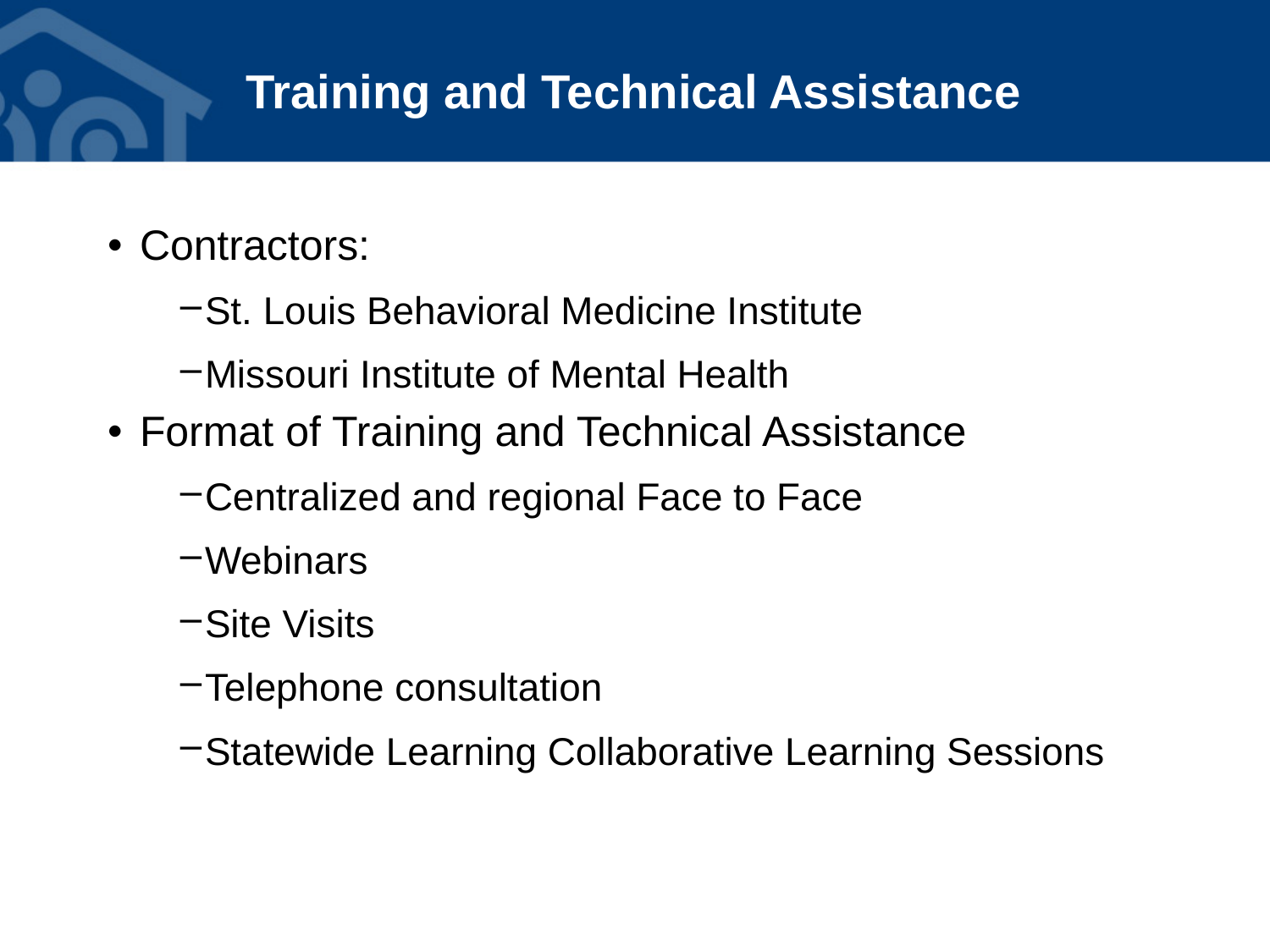

# Training and Technical Assistance
Contractors:
St. Louis Behavioral Medicine Institute
Missouri Institute of Mental Health
Format of Training and Technical Assistance
Centralized and regional Face to Face
Webinars
Site Visits
Telephone consultation
Statewide Learning Collaborative Learning Sessions